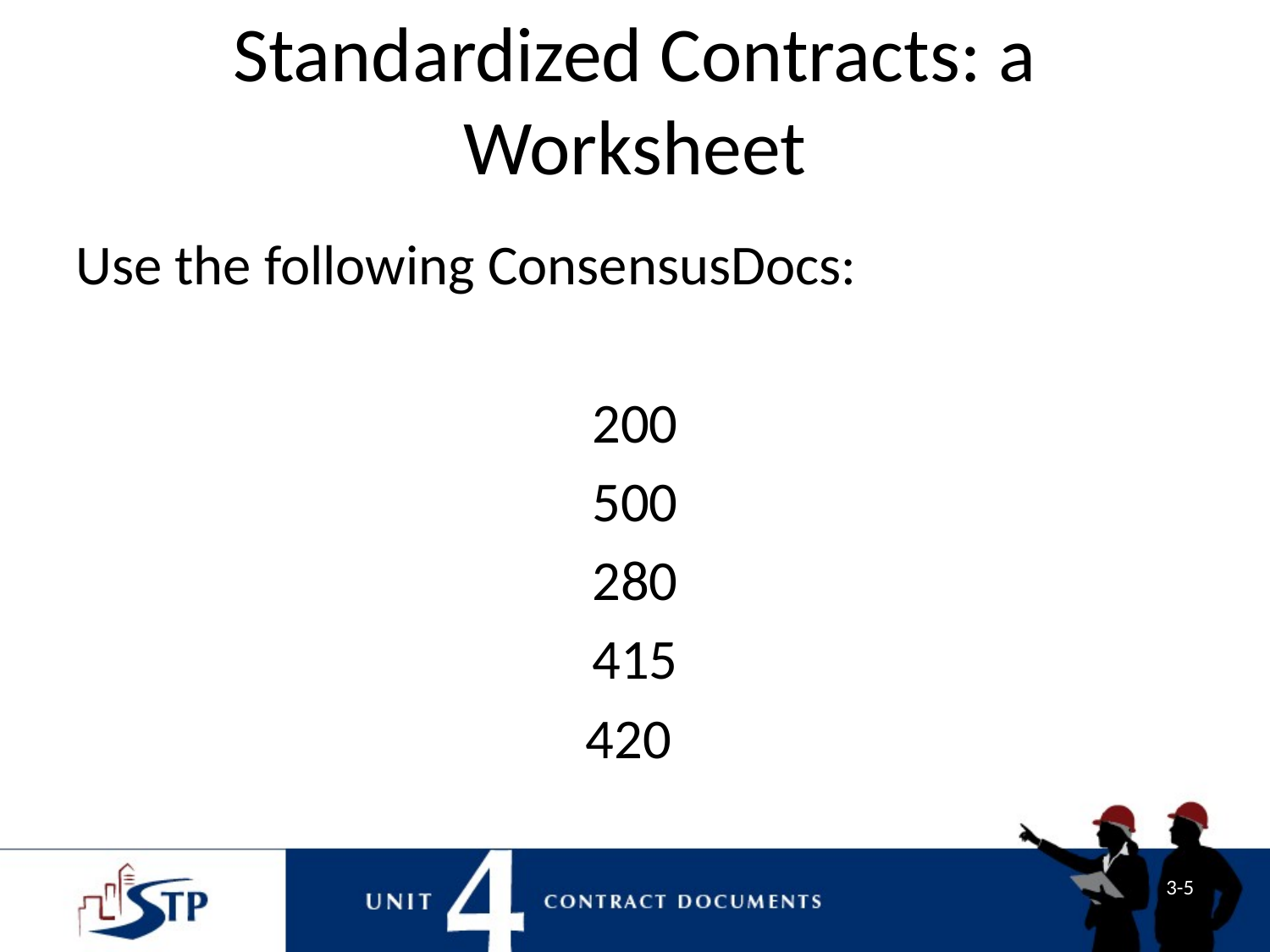

# Standardized Contracts: a Worksheet
Use the following ConsensusDocs:

200
500
280
415
420
3-5